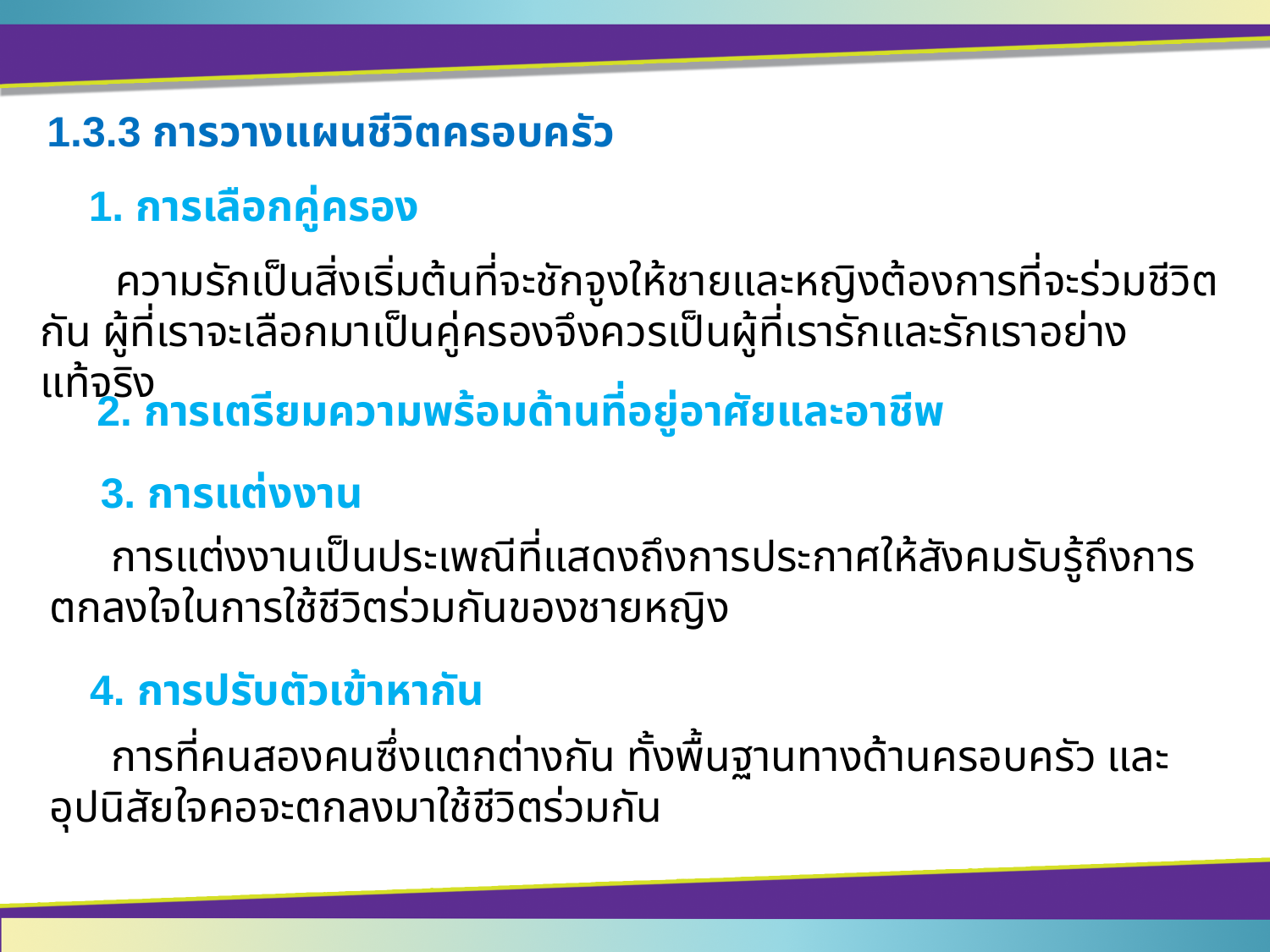

1.3.3 การวางแผนชีวิตครอบครัว
1. การเลือกคู่ครอง
	ความรักเป็นสิ่งเริ่มต้นที่จะชักจูงให้ชายและหญิงต้องการที่จะร่วมชีวิตกัน ผู้ที่เราจะเลือกมาเป็นคู่ครองจึงควรเป็นผู้ที่เรารักและรักเราอย่างแท้จริง
	2. การเตรียมความพร้อมด้านที่อยู่อาศัยและอาชีพ
 3. การแต่งงาน
	การแต่งงานเป็นประเพณีที่แสดงถึงการประกาศให้สังคมรับรู้ถึงการตกลงใจในการใช้ชีวิตร่วมกันของชายหญิง
 4. การปรับตัวเข้าหากัน
	การที่คนสองคนซึ่งแตกต่างกัน ทั้งพื้นฐานทางด้านครอบครัว และอุปนิสัยใจคอจะตกลงมาใช้ชีวิตร่วมกัน